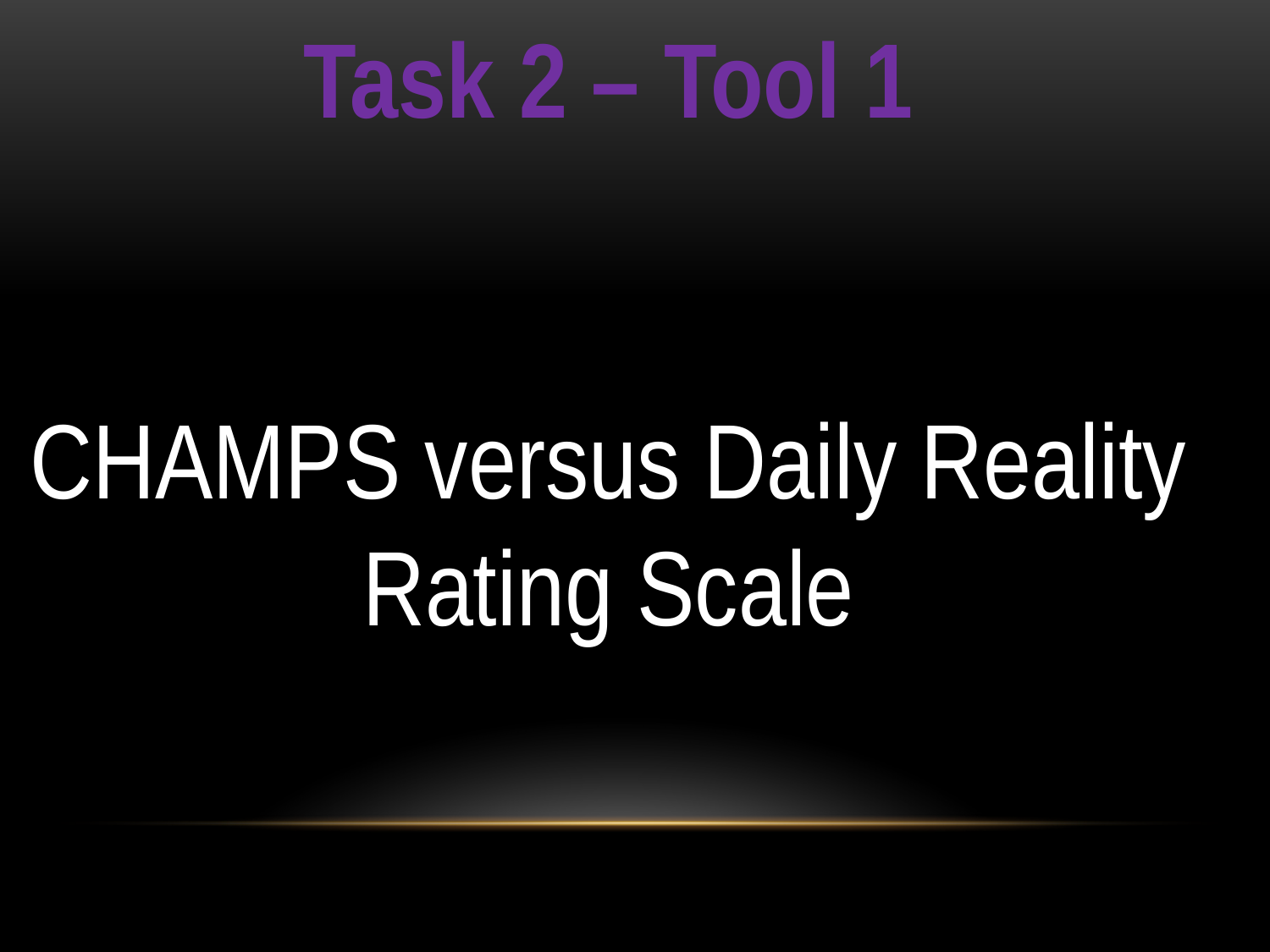

Task 2 – Tool 1

CHAMPS versus Daily Reality
Rating Scale